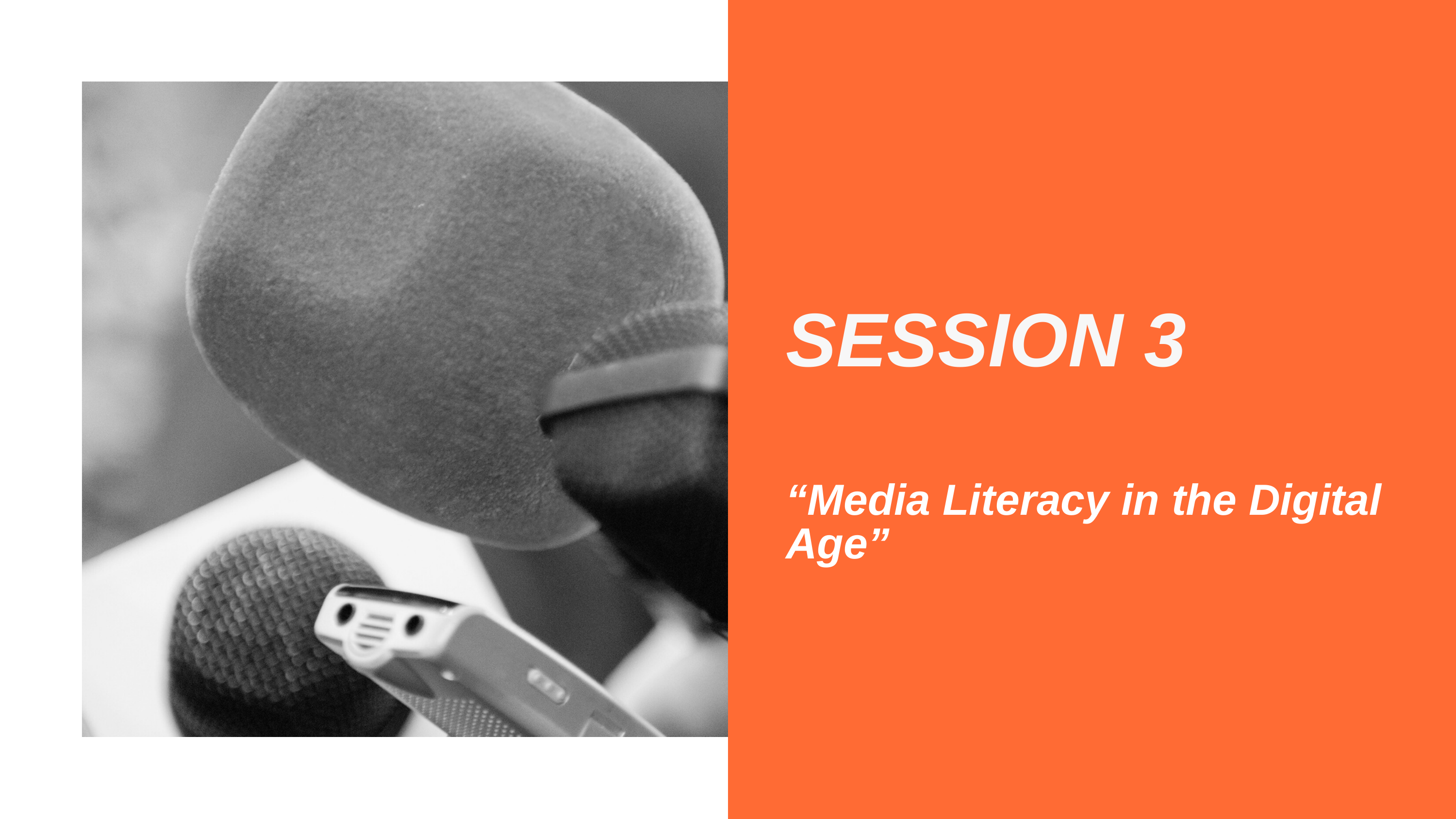

SESSION 3
“Media Literacy in the Digital Age​”